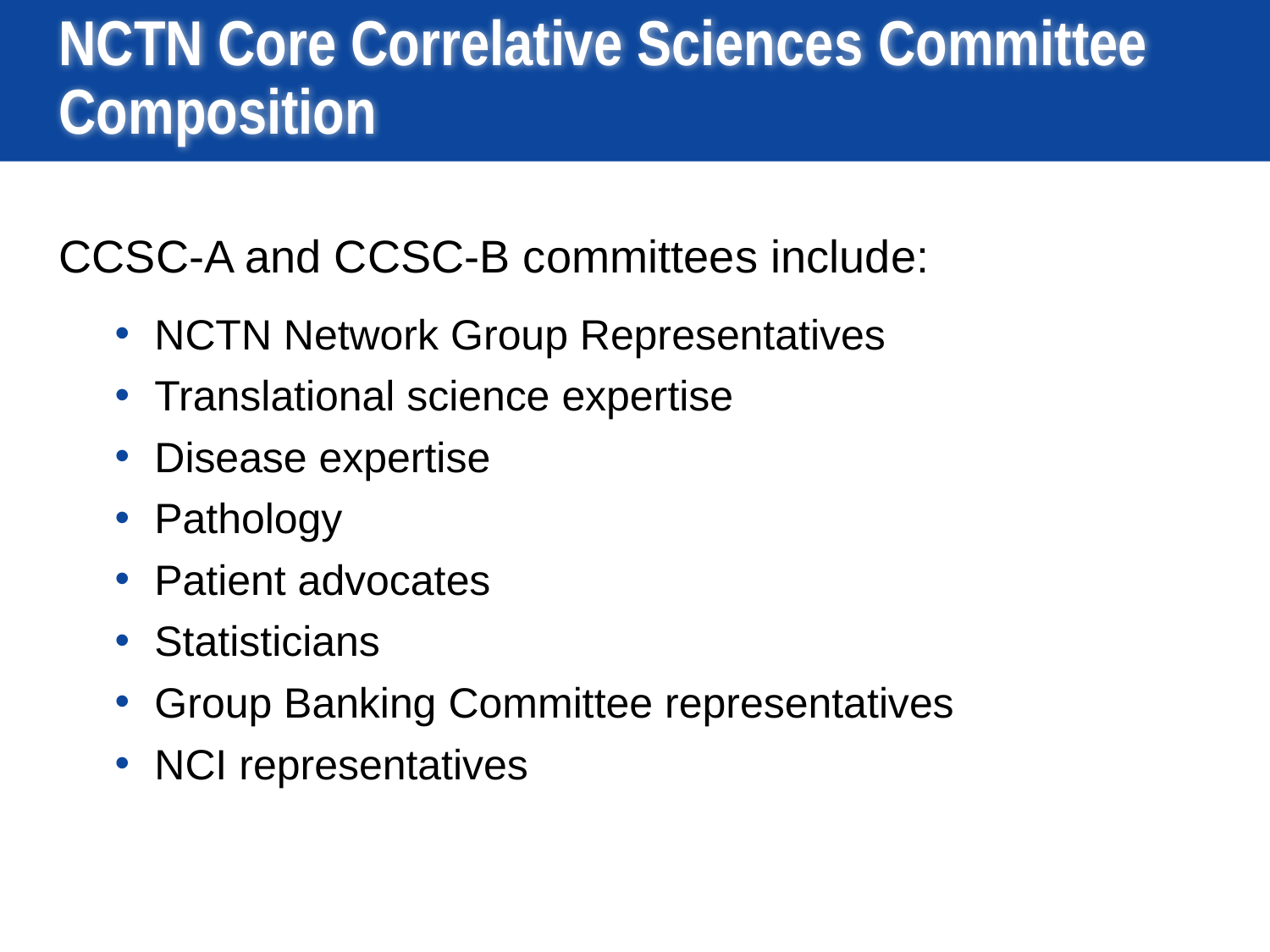

# NCTN Core Correlative Sciences Committee Composition
CCSC-A and CCSC-B committees include:

NCTN Network Group Representatives
Translational science expertise
Disease expertise
Pathology
Patient advocates
Statisticians
Group Banking Committee representatives
NCI representatives